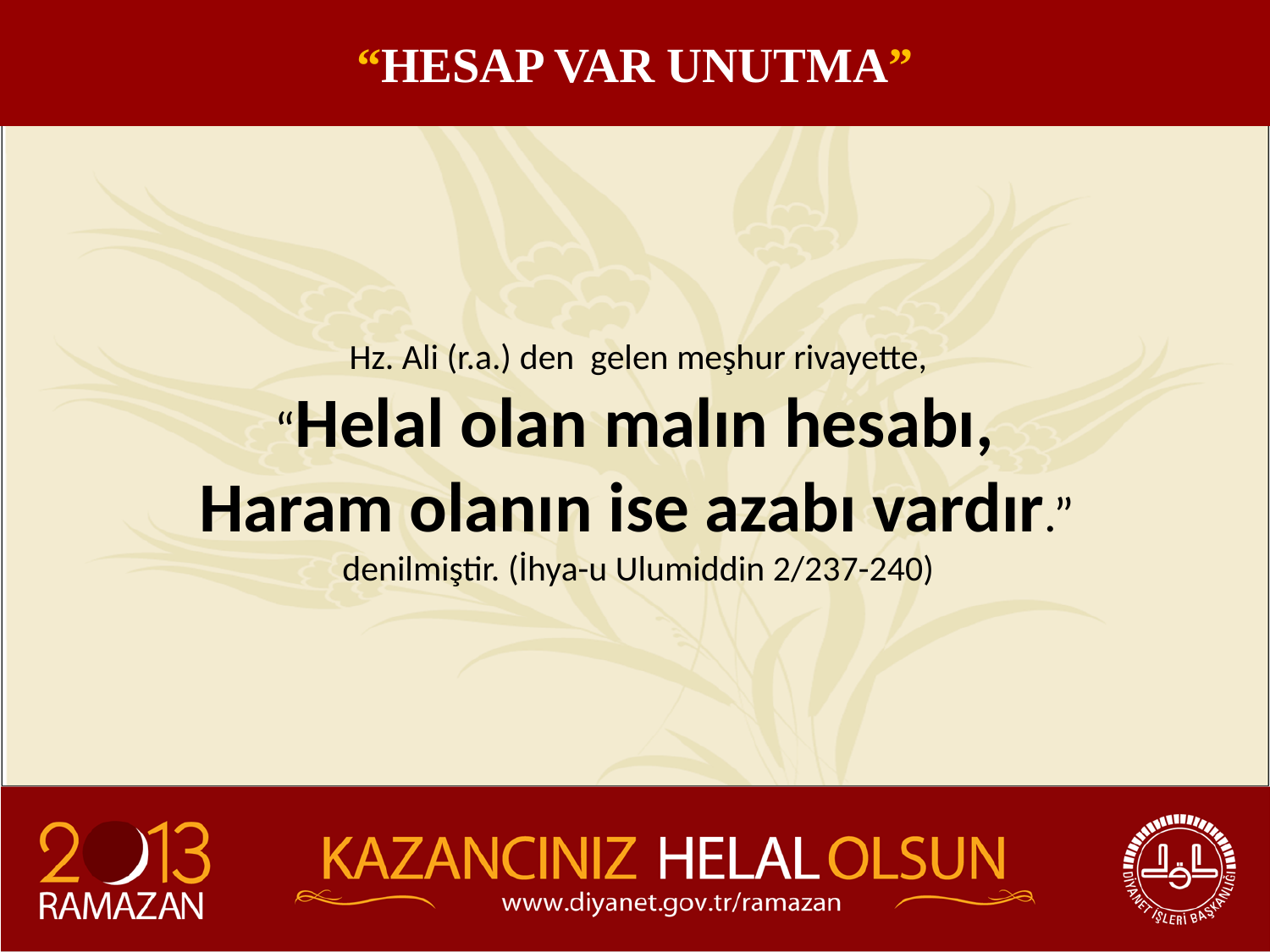

“HESAP VAR UNUTMA”
Hz. Ali (r.a.) den  gelen meşhur rivayette,
“Helal olan malın hesabı,
Haram olanın ise azabı vardır.”
denilmiştir. (İhya-u Ulumiddin 2/237-240)